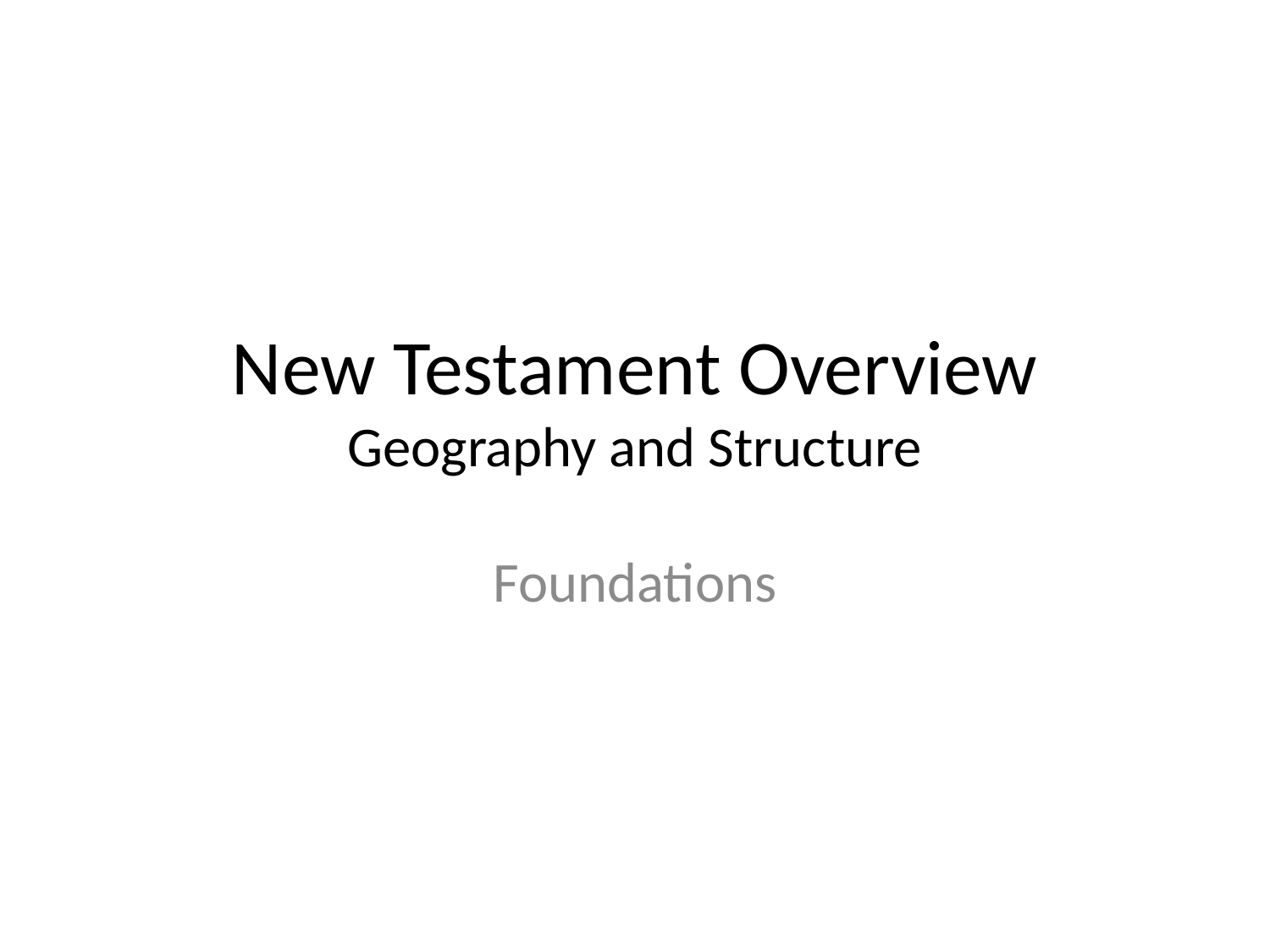

# New Testament Overview Geography and Structure
Foundations